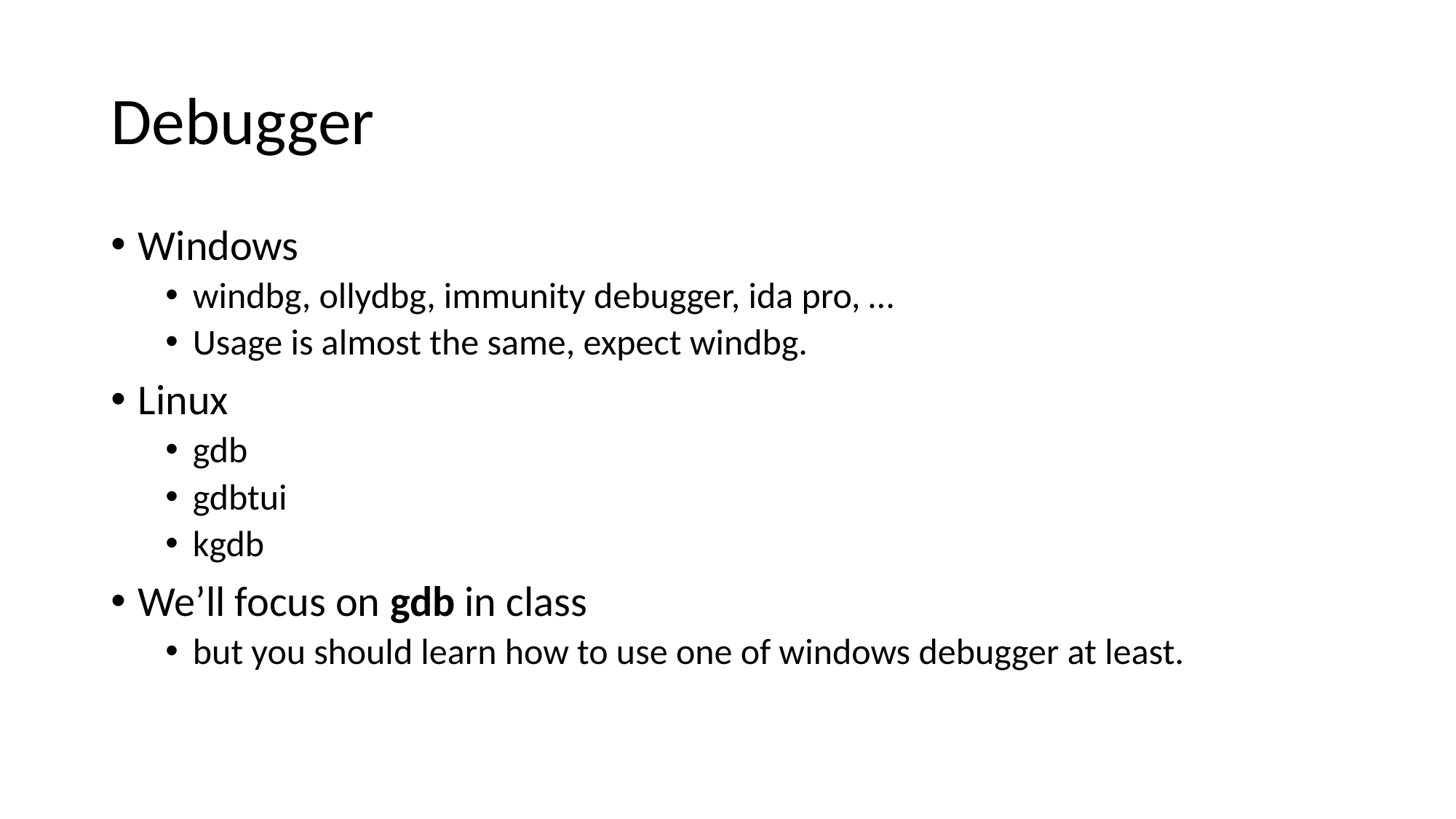

# Debugger
Windows
windbg, ollydbg, immunity debugger, ida pro, …
Usage is almost the same, expect windbg.
Linux
gdb
gdbtui
kgdb
We’ll focus on gdb in class
but you should learn how to use one of windows debugger at least.